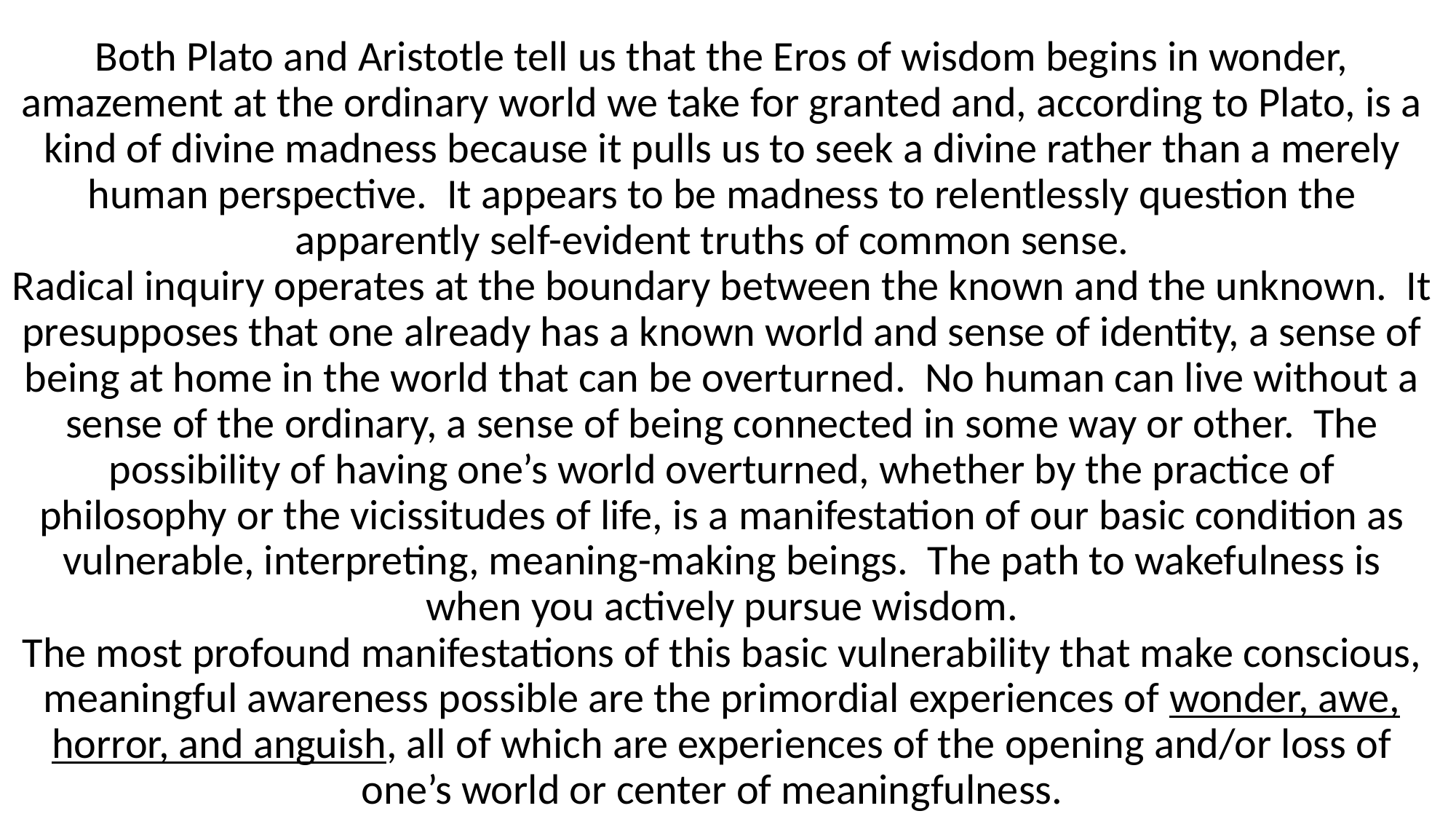

# Both Plato and Aristotle tell us that the Eros of wisdom begins in wonder, amazement at the ordinary world we take for granted and, according to Plato, is a kind of divine madness because it pulls us to seek a divine rather than a merely human perspective.  It appears to be madness to relentlessly question the apparently self-evident truths of common sense. Radical inquiry operates at the boundary between the known and the unknown.  It presupposes that one already has a known world and sense of identity, a sense of being at home in the world that can be overturned.  No human can live without a sense of the ordinary, a sense of being connected in some way or other.  The possibility of having one’s world overturned, whether by the practice of philosophy or the vicissitudes of life, is a manifestation of our basic condition as vulnerable, interpreting, meaning-making beings.  The path to wakefulness is when you actively pursue wisdom. The most profound manifestations of this basic vulnerability that make conscious, meaningful awareness possible are the primordial experiences of wonder, awe, horror, and anguish, all of which are experiences of the opening and/or loss of one’s world or center of meaningfulness.